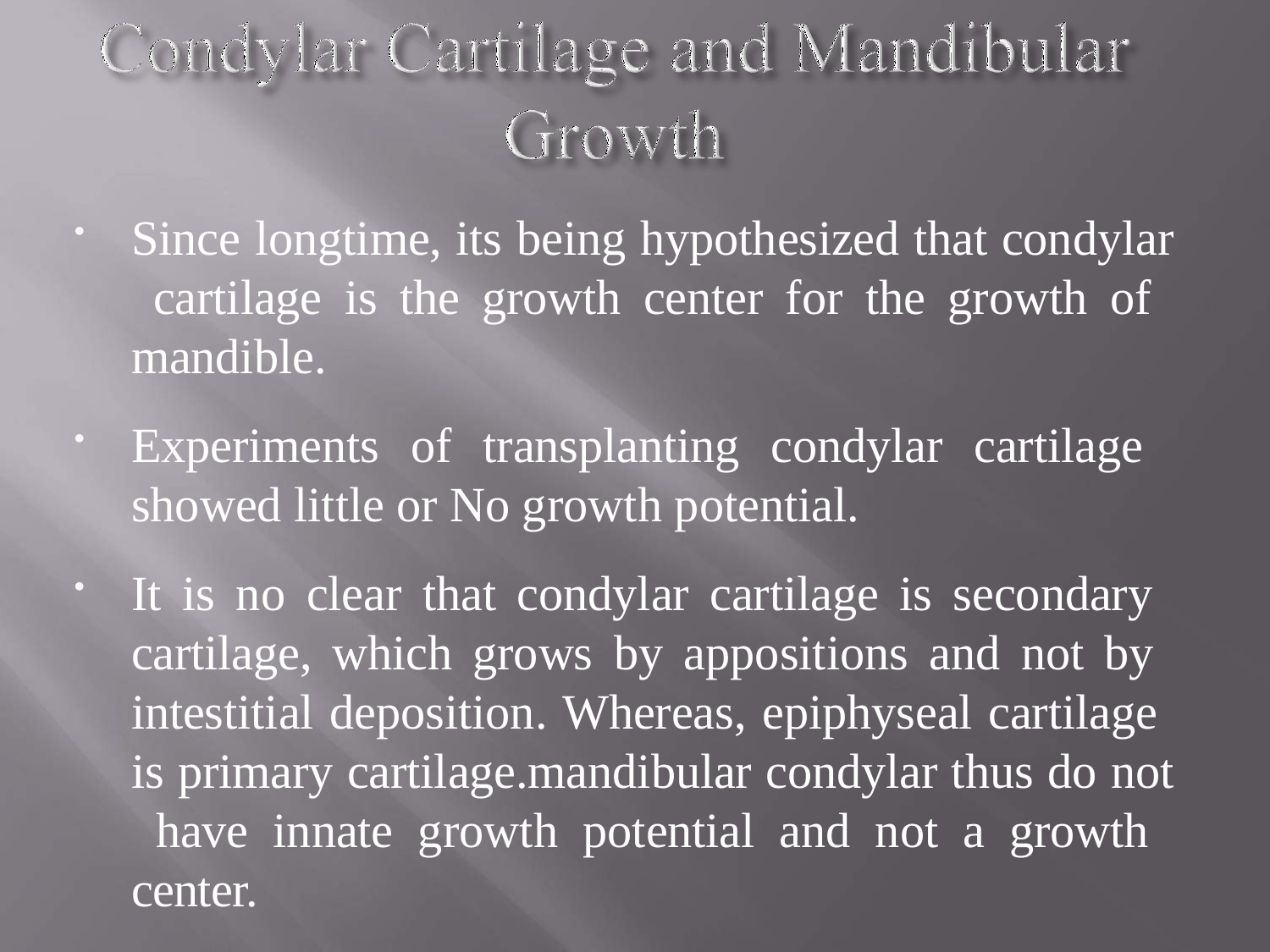

Since longtime, its being hypothesized that condylar  cartilage is the growth center for the growth of  mandible.
Experiments of transplanting condylar cartilage  showed little or No growth potential.
It is no clear that condylar cartilage is secondary  cartilage, which grows by appositions and not by  intestitial deposition. Whereas, epiphyseal cartilage  is primary cartilage.mandibular condylar thus do not  have innate growth potential and not a growth  center.